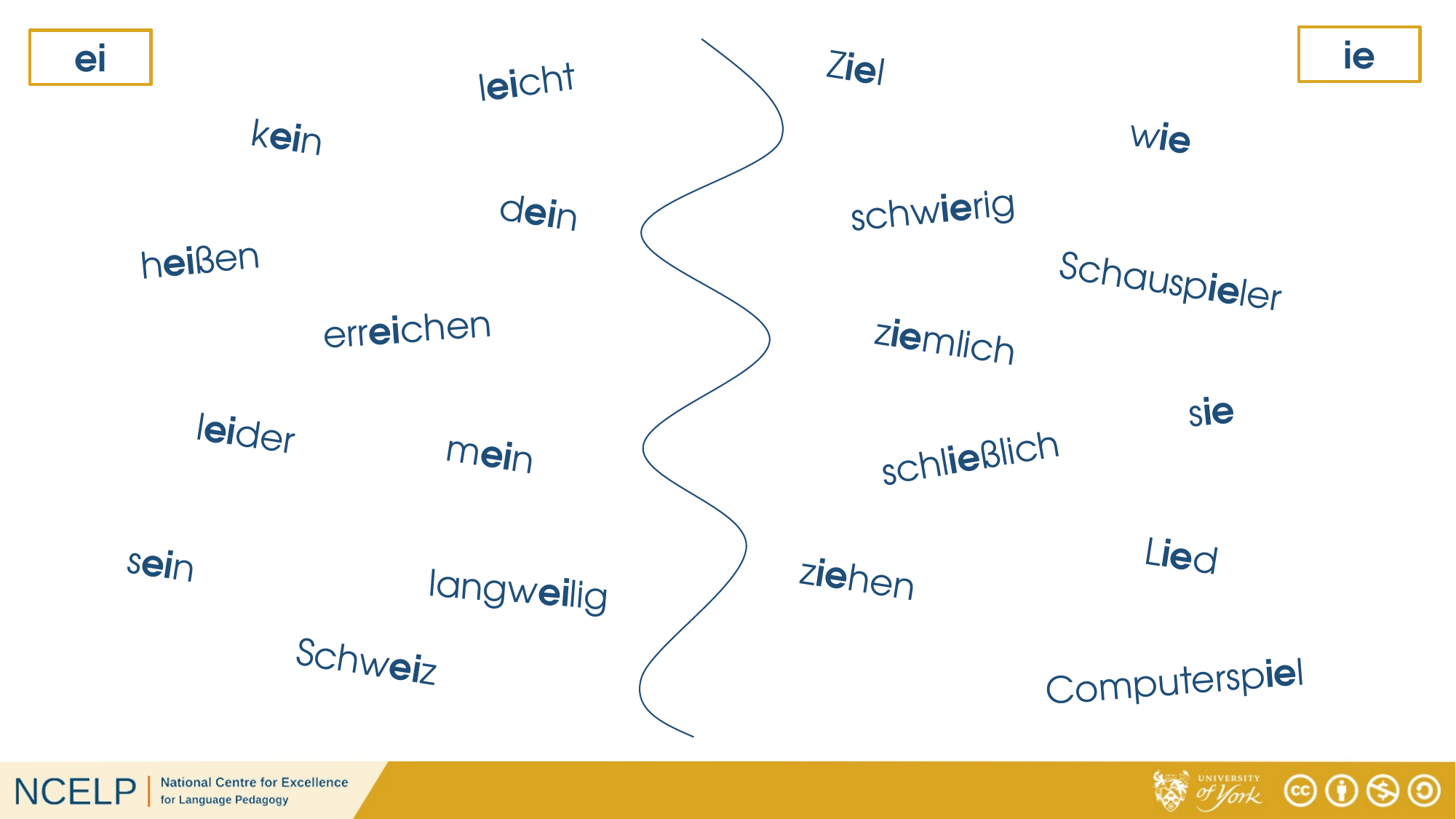

ie
ei

leicht
Ziel
# ei
kein
wie
schwierig
dein
heißen
Schauspieler
erreichen
ziemlich
sie
leider
schließlich
mein
Lied
sein
langweilig
ziehen
Schweiz
Computerspiel